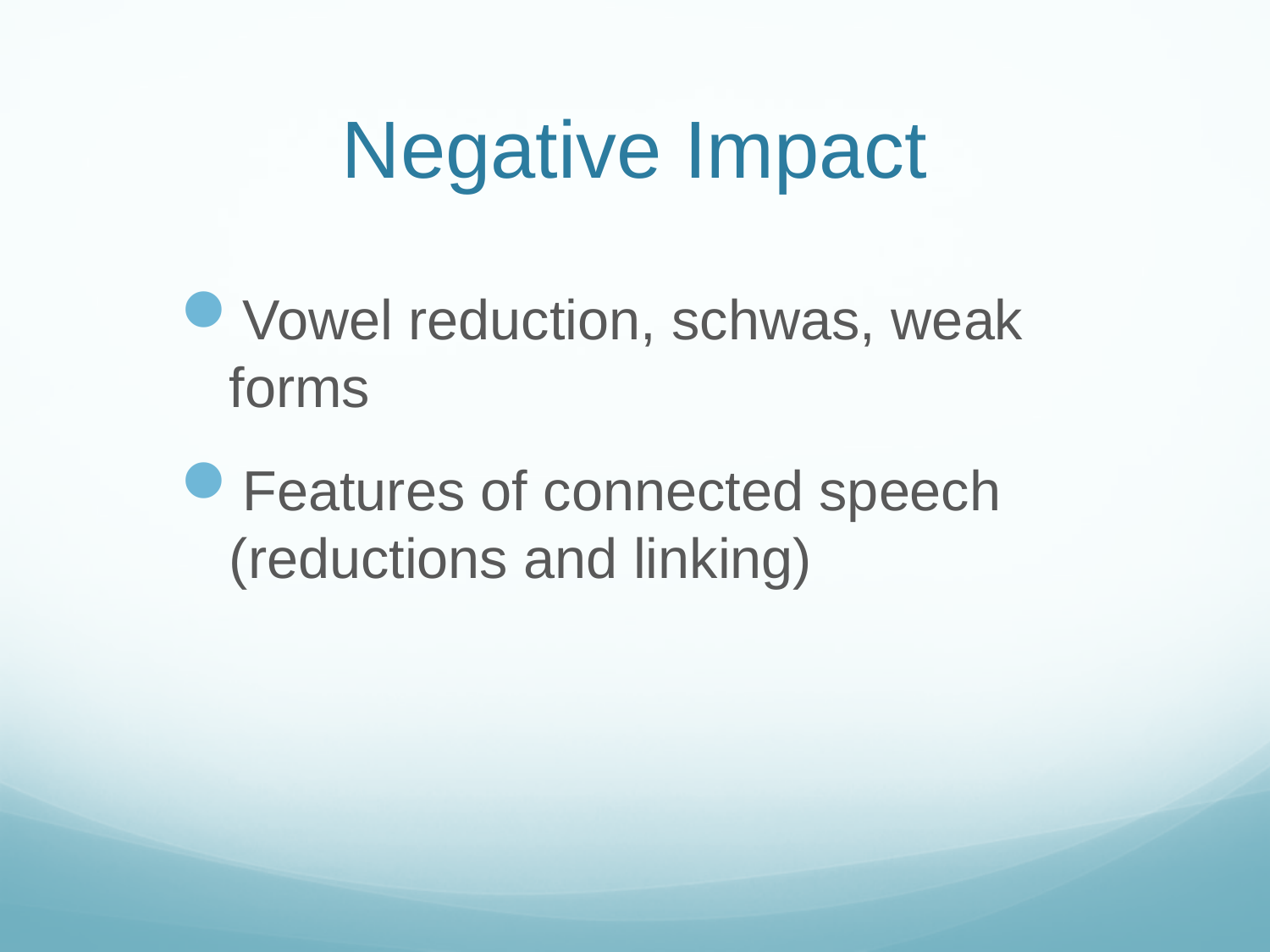

# Negative Impact
Vowel reduction, schwas, weak forms
Features of connected speech (reductions and linking)